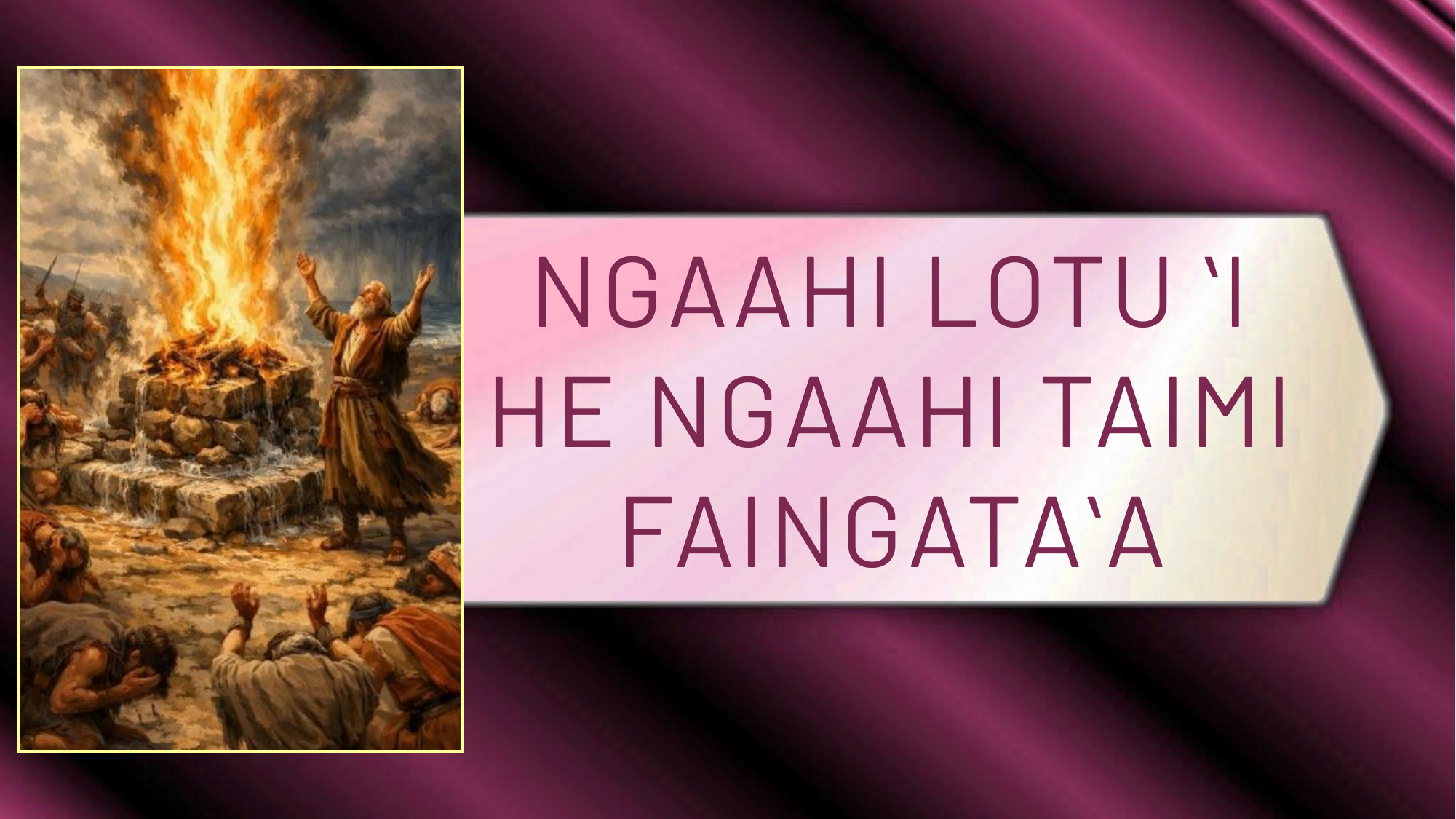

NGAAHI LOTU ʻI HE NGAAHI TAIMI FAINGATAʻA